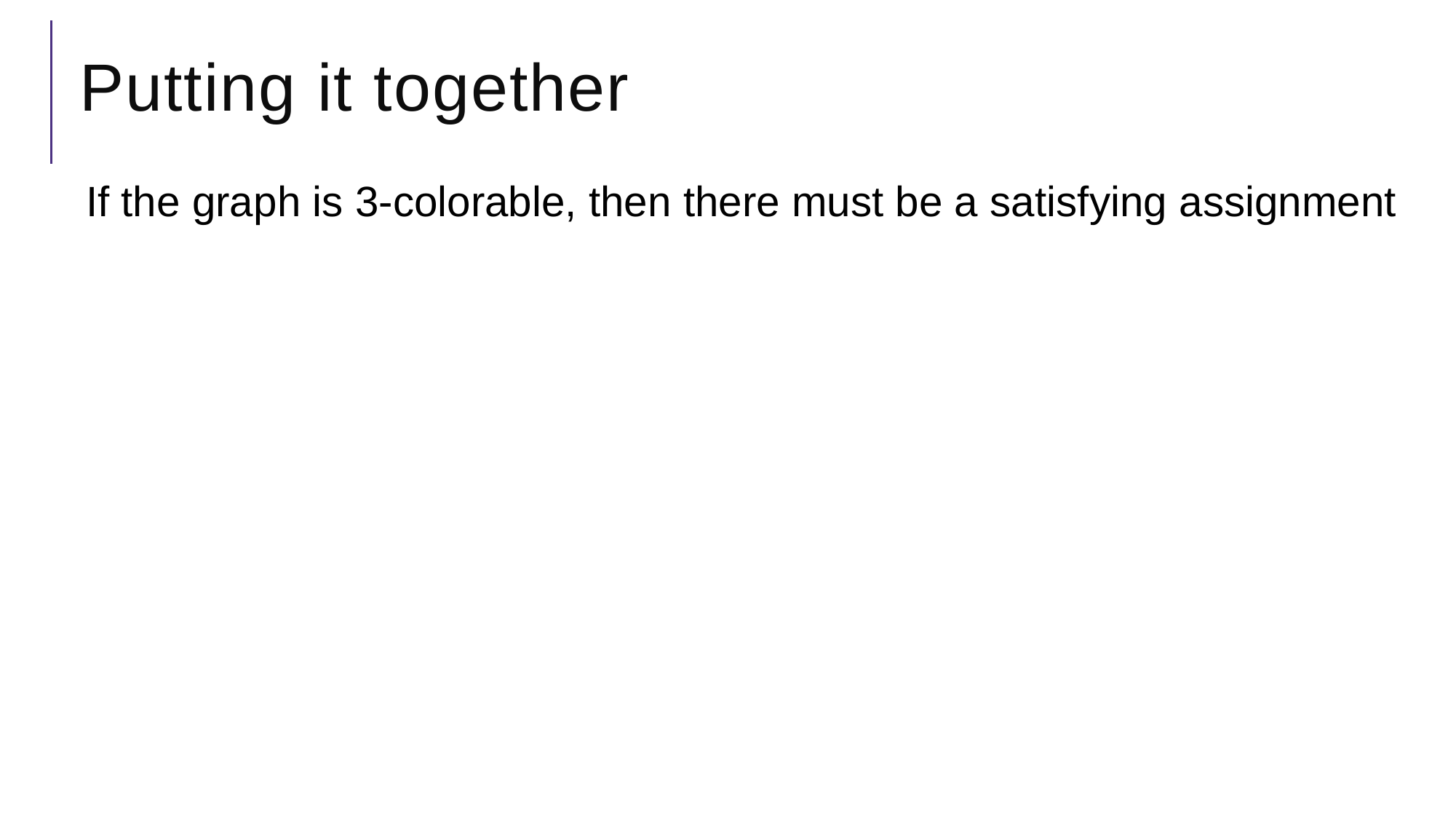

# Putting it together
If the graph is 3-colorable, then there must be a satisfying assignment